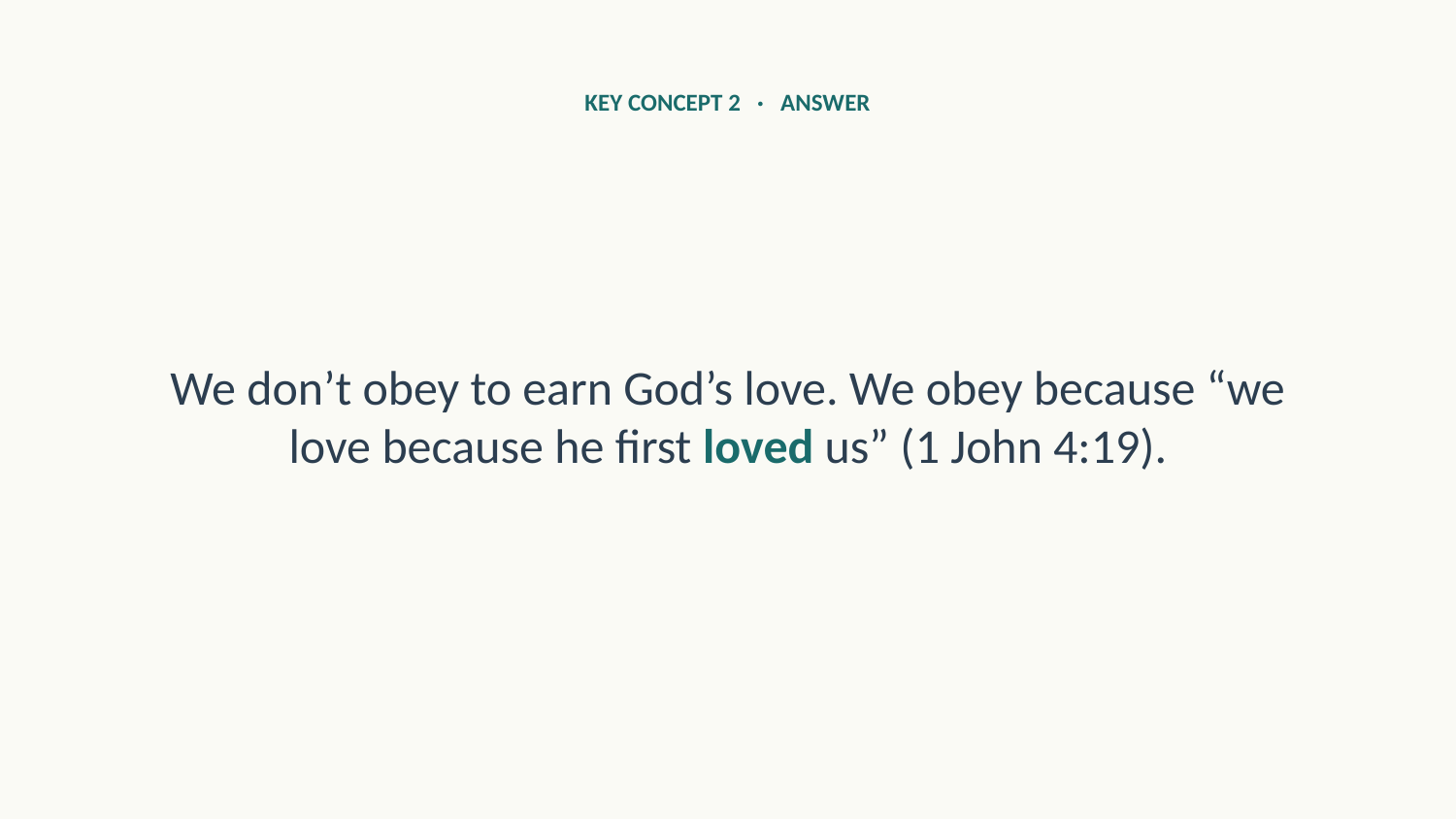

KEY CONCEPT 2   ·   ANSWER
We don’t obey to earn God’s love. We obey because “we love because he first loved us” (1 John 4:19).